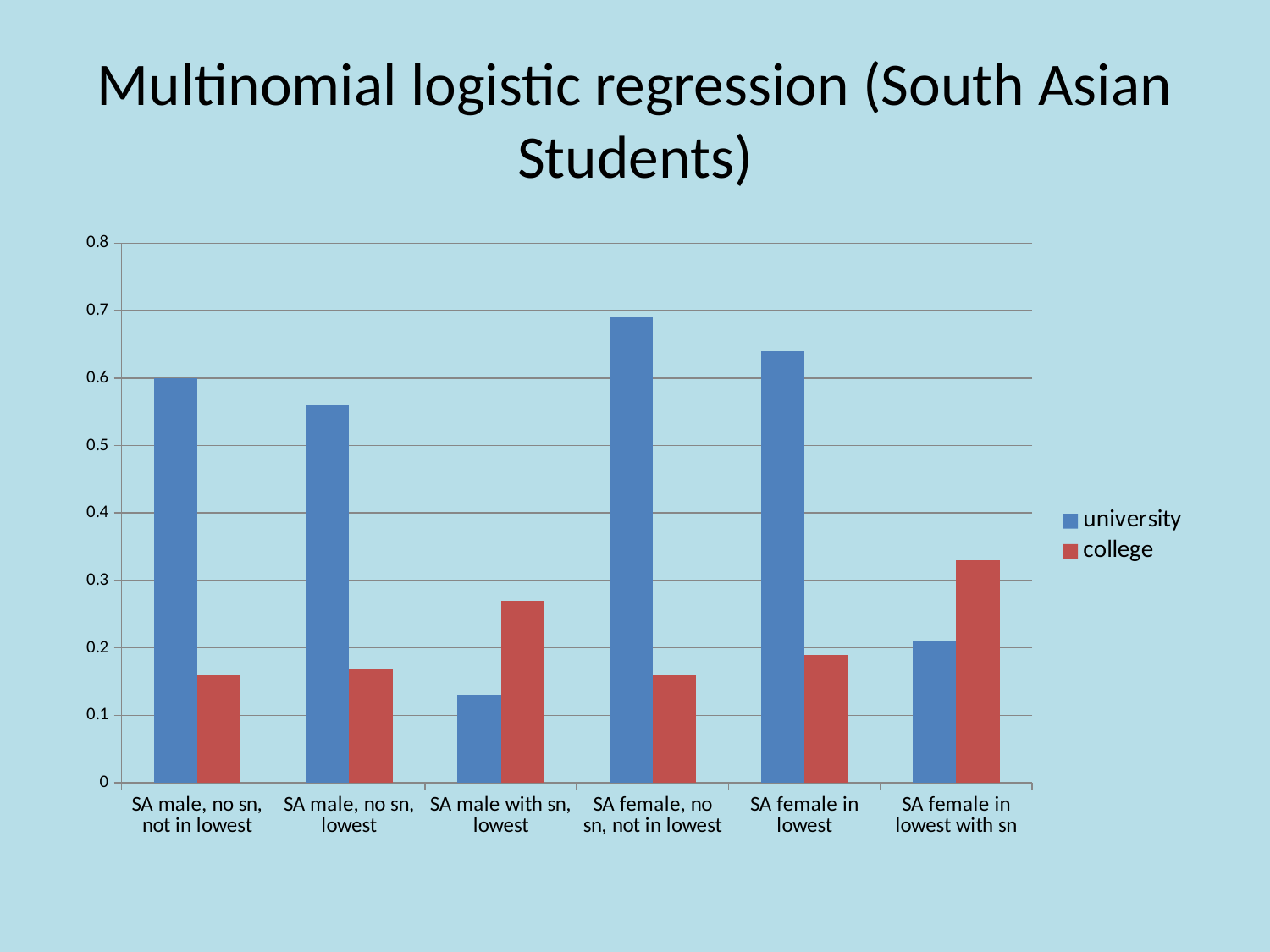

# Multinomial logistic regression (South Asian Students)

### Chart

| Category | university  | college |
|---|---|---|
| SA male, no sn, not in lowest | 0.6 | 0.16 |
| SA male, no sn, lowest | 0.56 | 0.17 |
| SA male with sn, lowest | 0.13 | 0.27 |
| SA female, no sn, not in lowest | 0.69 | 0.16 |
| SA female in lowest | 0.64 | 0.19 |
| SA female in lowest with sn | 0.21 | 0.33 |